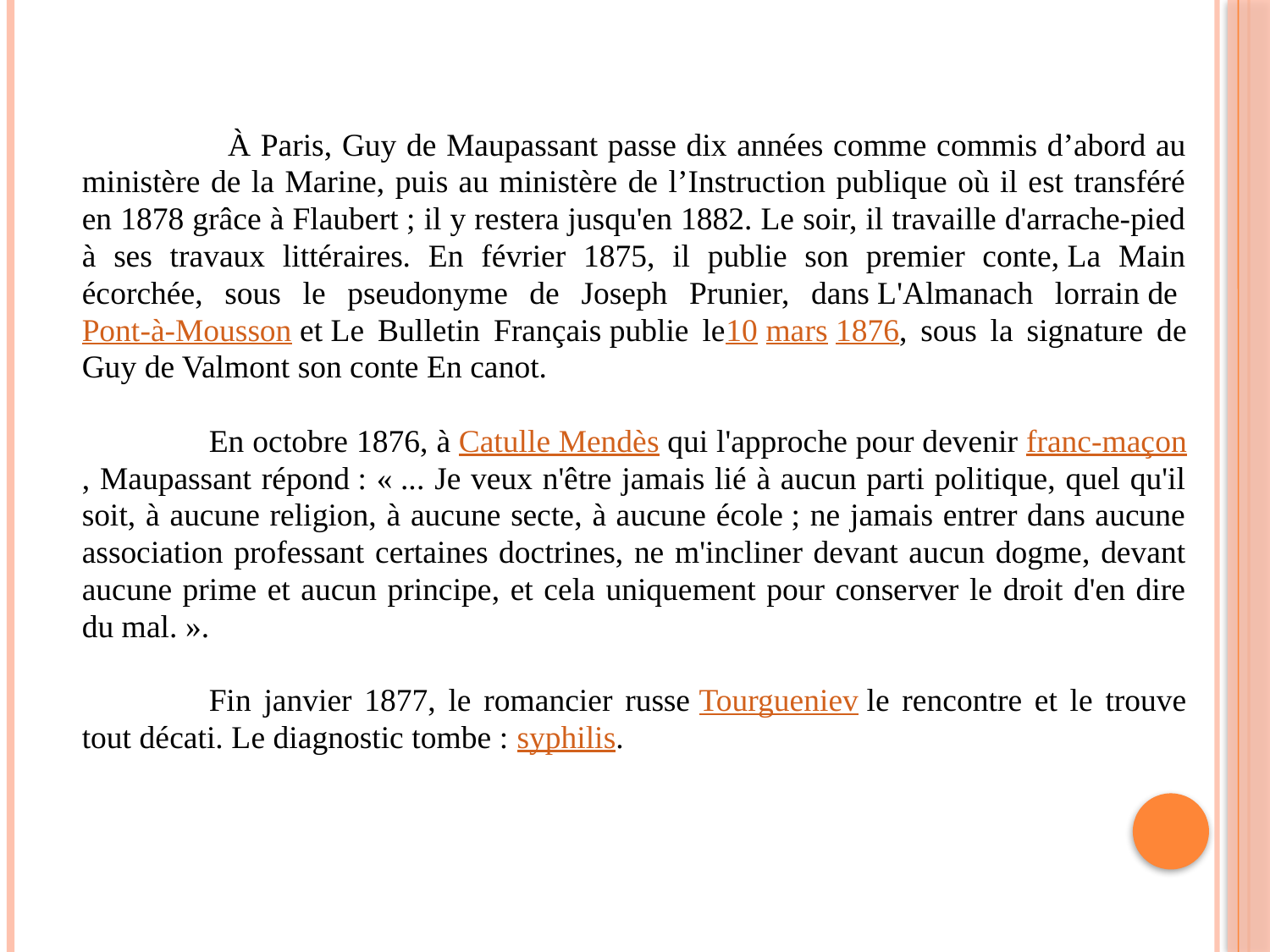

À Paris, Guy de Maupassant passe dix années comme commis d’abord au ministère de la Marine, puis au ministère de l’Instruction publique où il est transféré en 1878 grâce à Flaubert ; il y restera jusqu'en 1882. Le soir, il travaille d'arrache-pied à ses travaux littéraires. En février 1875, il publie son premier conte, La Main écorchée, sous le pseudonyme de Joseph Prunier, dans L'Almanach lorrain de Pont-à-Mousson et Le Bulletin Français publie le10 mars 1876, sous la signature de Guy de Valmont son conte En canot.

	En octobre 1876, à Catulle Mendès qui l'approche pour devenir franc-maçon, Maupassant répond : « ... Je veux n'être jamais lié à aucun parti politique, quel qu'il soit, à aucune religion, à aucune secte, à aucune école ; ne jamais entrer dans aucune association professant certaines doctrines, ne m'incliner devant aucun dogme, devant aucune prime et aucun principe, et cela uniquement pour conserver le droit d'en dire du mal. ».

	Fin janvier 1877, le romancier russe Tourgueniev le rencontre et le trouve tout décati. Le diagnostic tombe : syphilis.